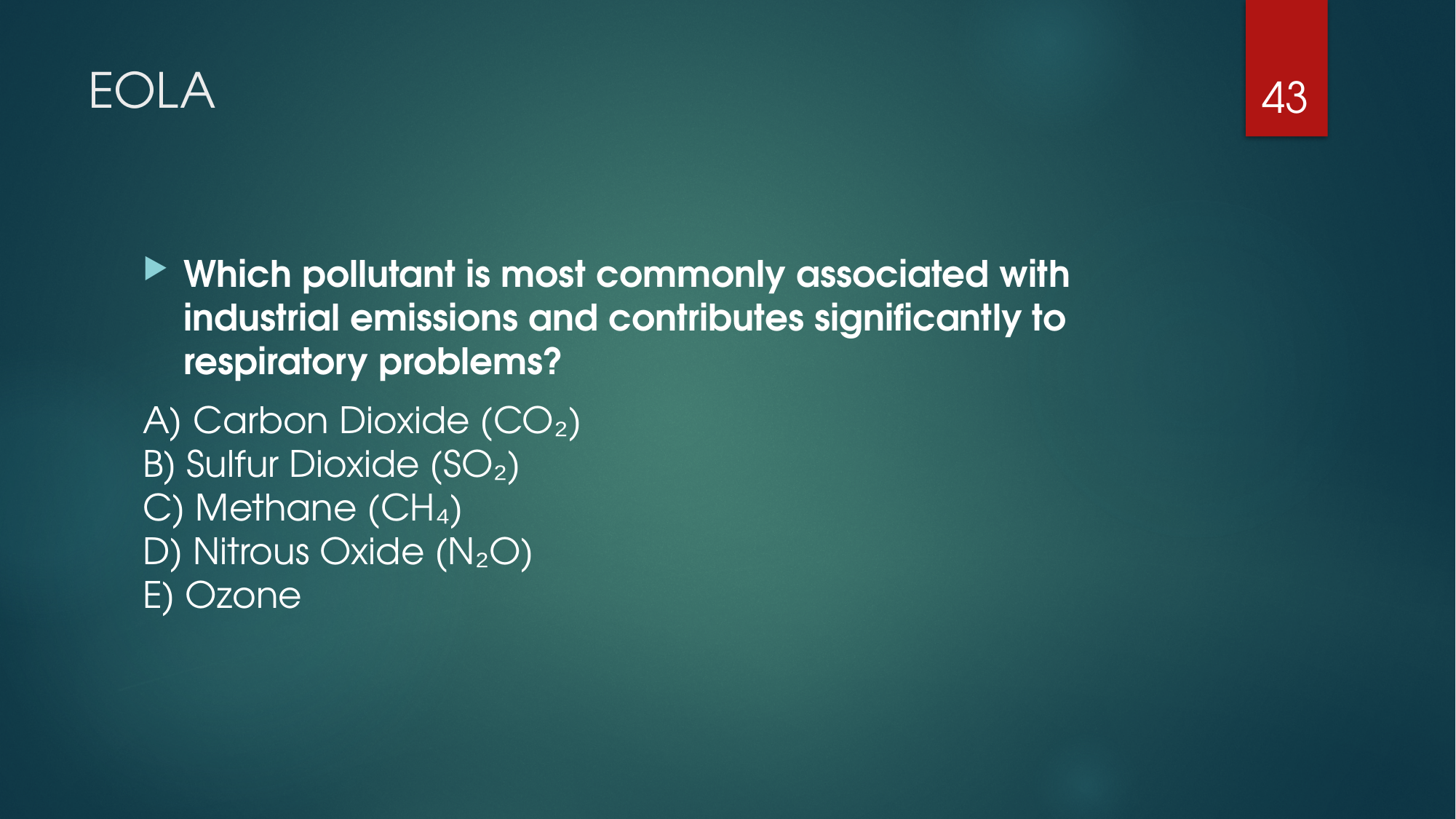

43
# EOLA
Which pollutant is most commonly associated with industrial emissions and contributes significantly to respiratory problems?
A) Carbon Dioxide (CO₂)
B) Sulfur Dioxide (SO₂)
C) Methane (CH₄)
D) Nitrous Oxide (N₂O)
E) Ozone